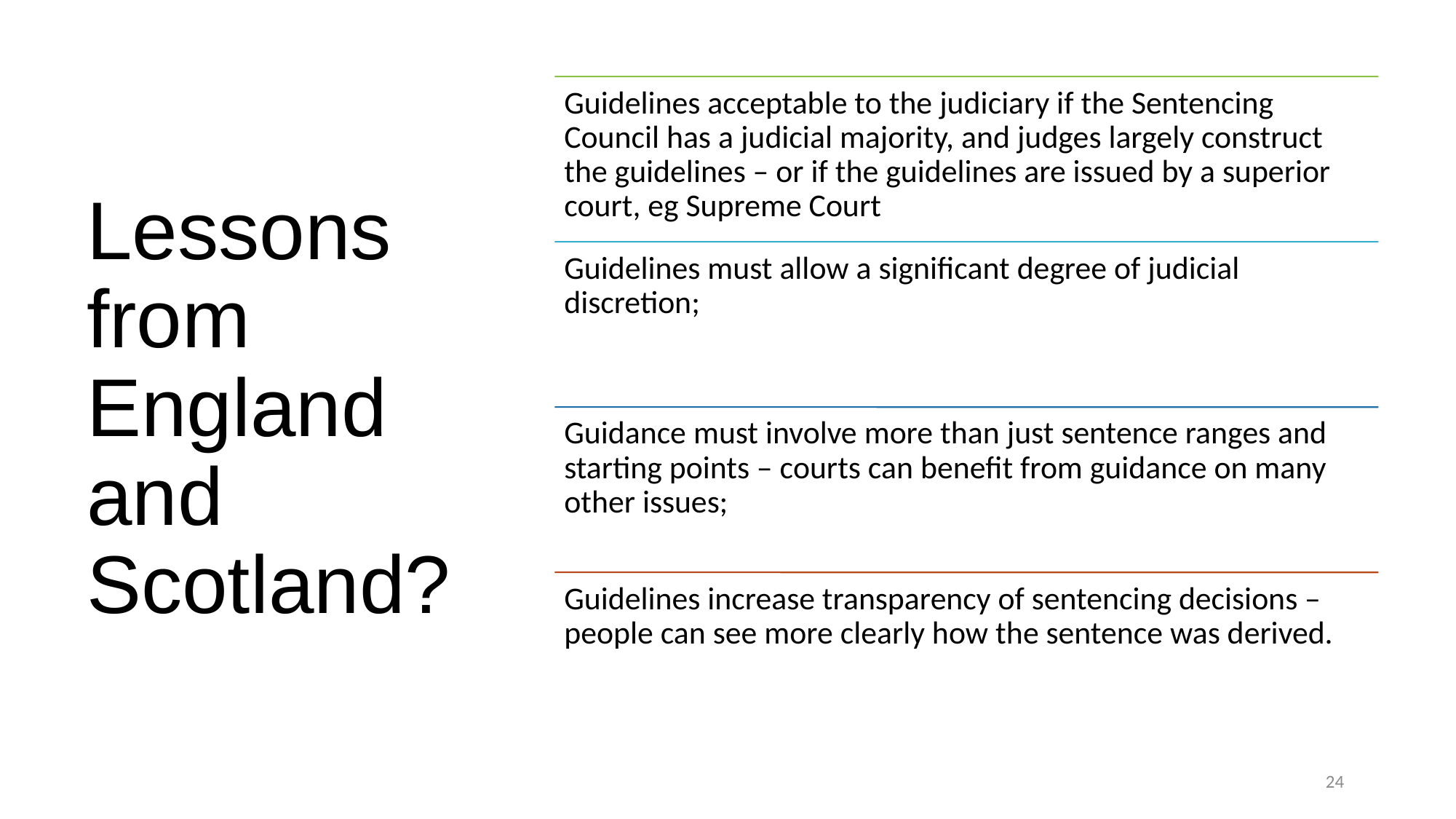

Guidelines acceptable to the judiciary if the Sentencing Council has a judicial majority, and judges largely construct the guidelines – or if the guidelines are issued by a superior court, eg Supreme Court
Guidelines must allow a significant degree of judicial discretion;
Guidance must involve more than just sentence ranges and starting points – courts can benefit from guidance on many other issues;
Guidelines increase transparency of sentencing decisions – people can see more clearly how the sentence was derived.
# Lessons from England and Scotland?
24